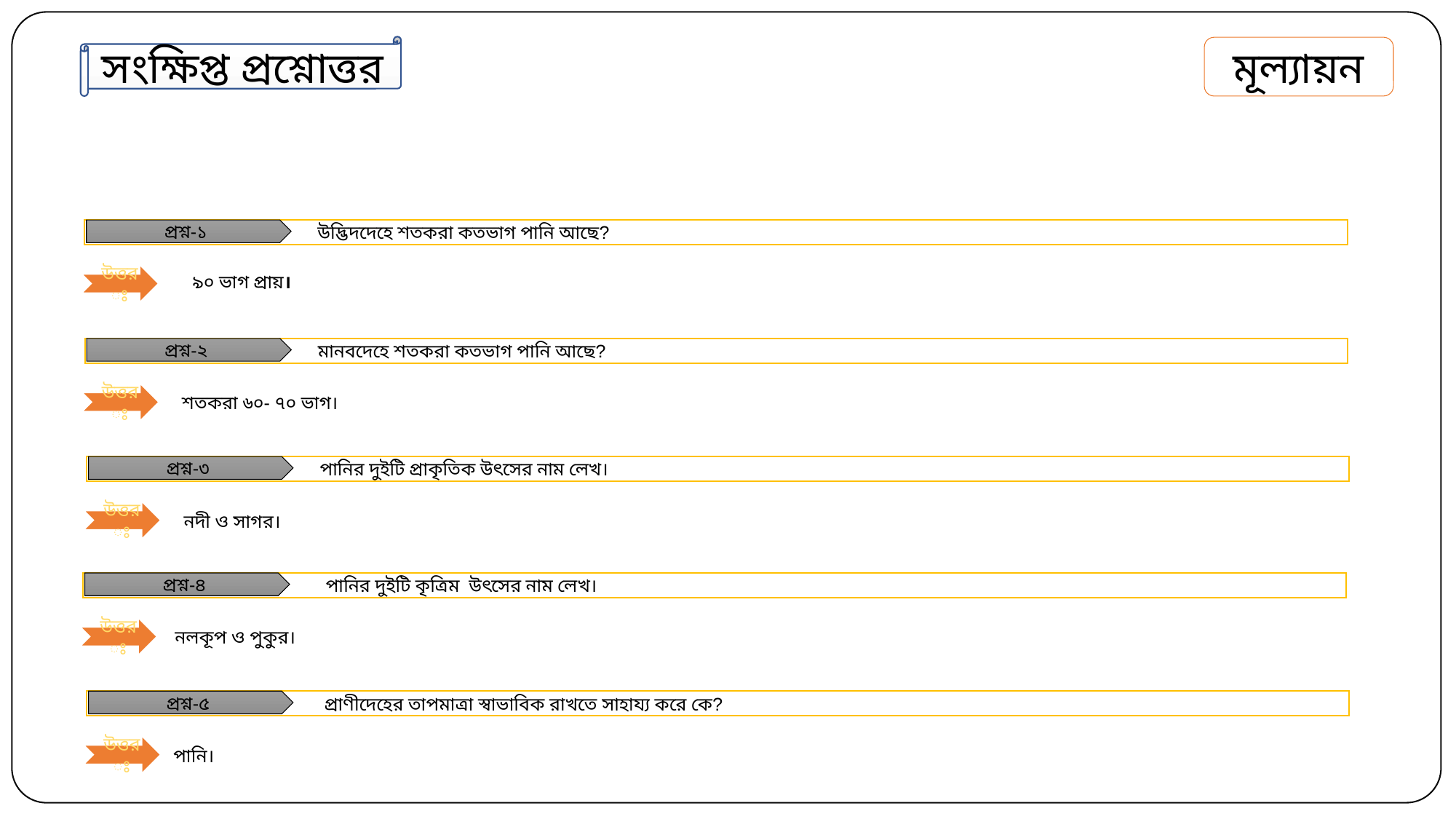

সংক্ষিপ্ত প্রশ্নোত্তর
মূল্যায়ন
প্রশ্ন-১
                                               উদ্ভিদদেহে শতকরা কতভাগ পানি আছে?
উত্তরঃ
৯০ ভাগ প্রায়।
প্রশ্ন-২
                                               মানবদেহে শতকরা কতভাগ পানি আছে?
উত্তরঃ
শতকরা ৬০- ৭০ ভাগ।
প্রশ্ন-৩
                                               পানির দুইটি প্রাকৃতিক উৎসের নাম লেখ।
উত্তরঃ
নদী ও সাগর।
প্রশ্ন-৪
                                                 পানির দুইটি কৃত্রিম  উৎসের নাম লেখ।
উত্তরঃ
নলকূপ ও পুকুর।
প্রশ্ন-৫
                                                প্রাণীদেহের তাপমাত্রা স্বাভাবিক রাখতে সাহায্য করে কে?
উত্তরঃ
পানি।